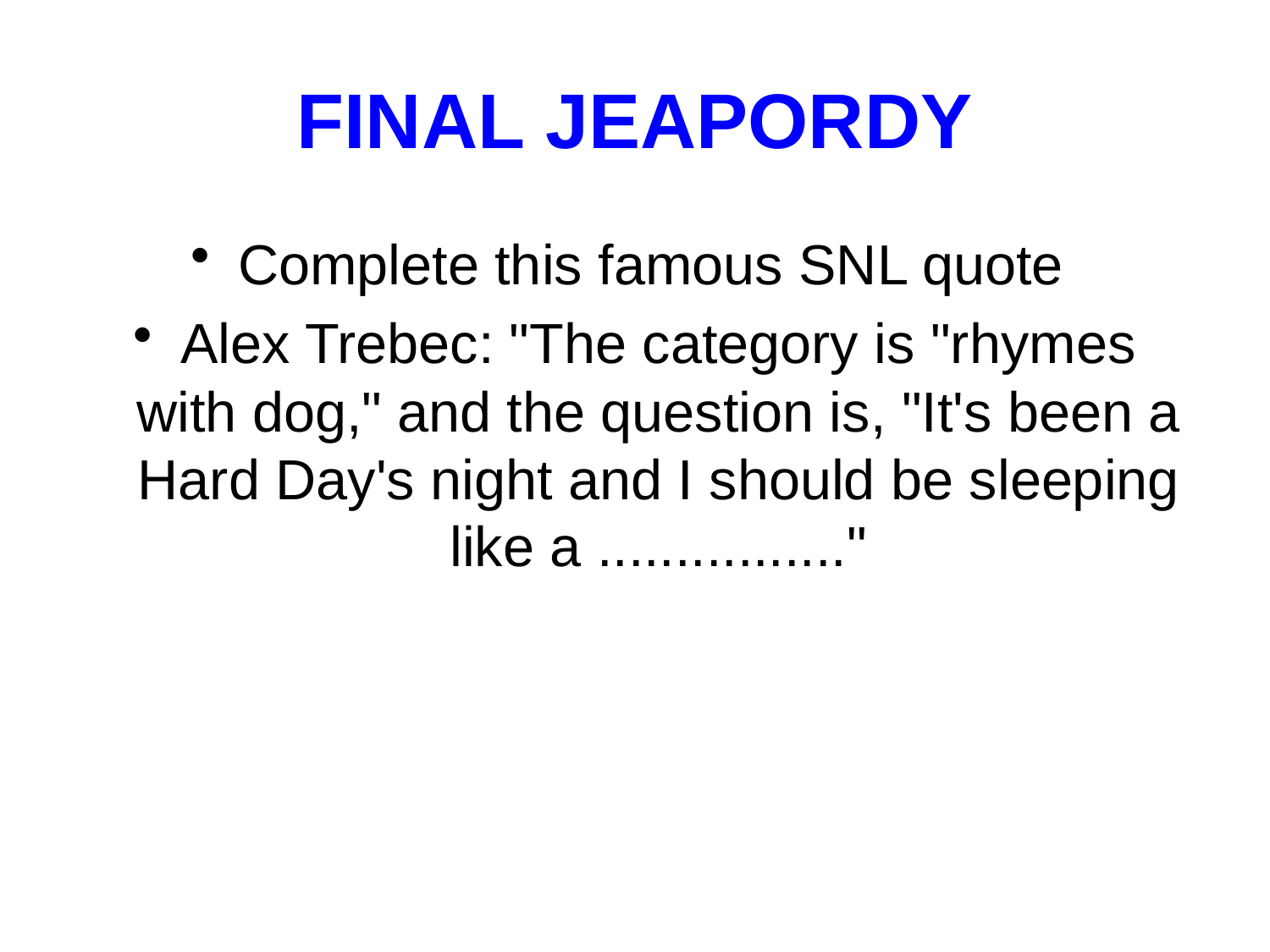

# FINAL JEAPORDY
Complete this famous SNL quote
Alex Trebec: "The category is "rhymes with dog," and the question is, "It's been a Hard Day's night and I should be sleeping like a ................"